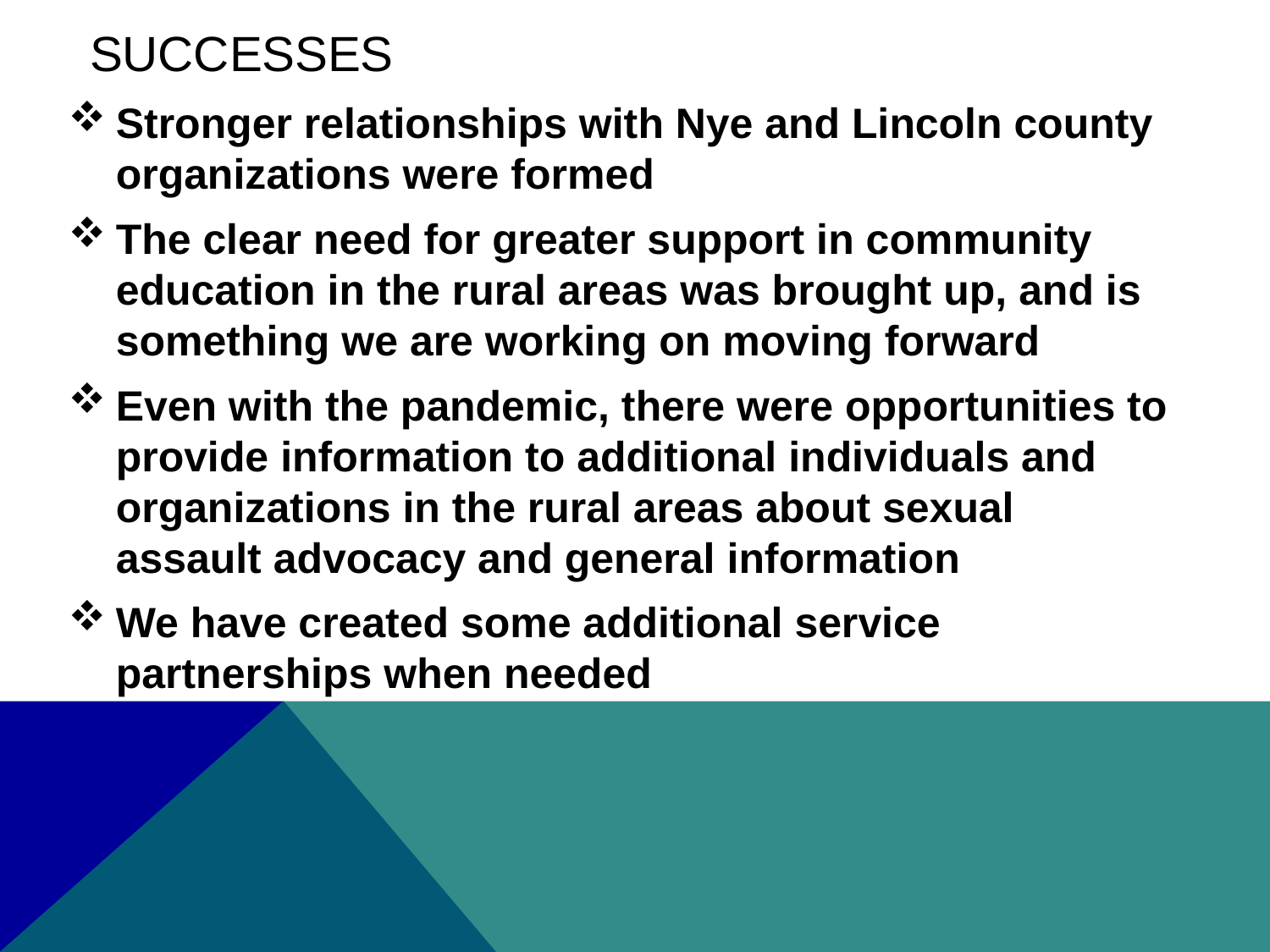

# successes
Stronger relationships with Nye and Lincoln county organizations were formed
The clear need for greater support in community education in the rural areas was brought up, and is something we are working on moving forward
Even with the pandemic, there were opportunities to provide information to additional individuals and organizations in the rural areas about sexual assault advocacy and general information
We have created some additional service partnerships when needed